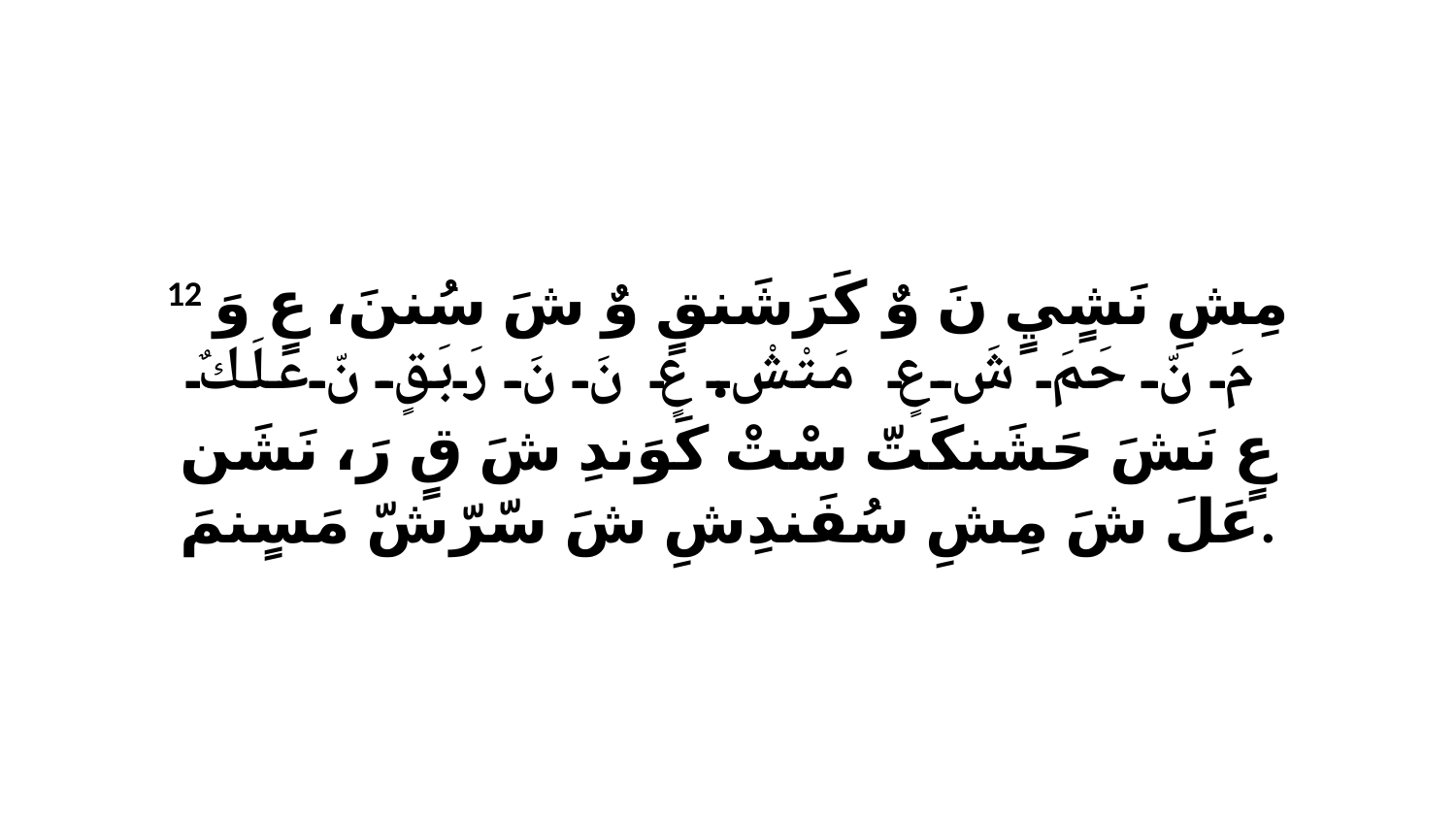

12 مِشِ نَشٍيٍ نَ وٌ كَرَشَنقٍ وٌ شَ سُننَ، عٍ وَ مَ نّ حَمَ شَ عٍ مَتْشْ. عٍ نَ نَ رَبَقٍ نّ عَلَكٌ عٍ نَشَ حَشَنكَتّ سْتْ كَوَندِ شَ قٍ رَ، نَشَن عَلَ شَ مِشِ سُفَندِشِ شَ سّرّشّ مَسٍنمَ.